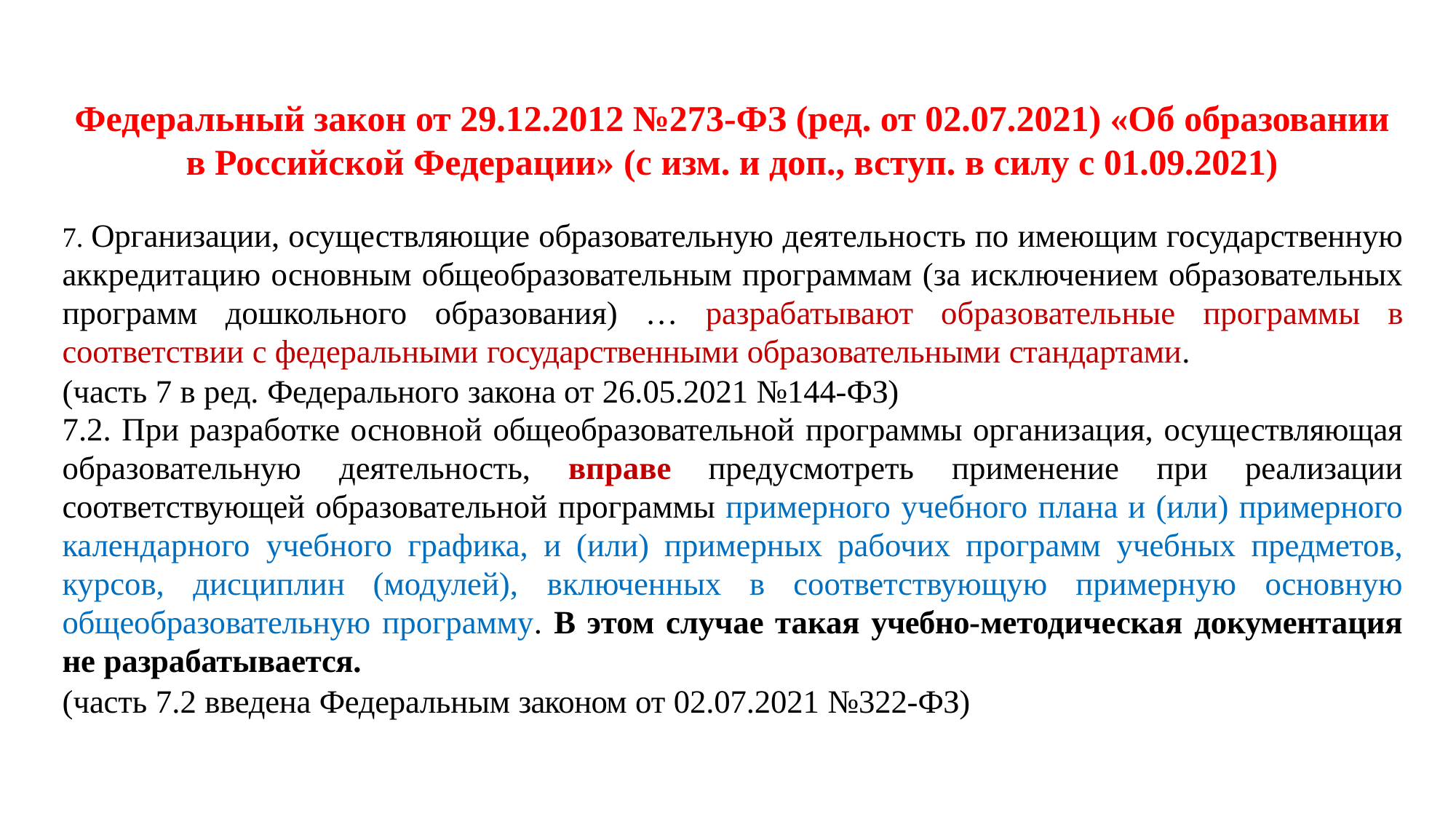

# Федеральный закон от 29.12.2012 №273-ФЗ (ред. от 02.07.2021) «Об образовании
в Российской Федерации» (с изм. и доп., вступ. в силу с 01.09.2021)
7. Организации, осуществляющие образовательную деятельность по имеющим государственную аккредитацию основным общеобразовательным программам (за исключением образовательных программ  дошкольного  образования)  …  разрабатывают  образовательные  программы  в соответствии с федеральными государственными образовательными стандартами.
(часть 7 в ред. Федерального закона от 26.05.2021 №144-ФЗ)
7.2. При разработке основной общеобразовательной программы организация, осуществляющая образовательную  деятельность,  вправе  предусмотреть  применение  при  реализации соответствующей образовательной программы примерного учебного плана и (или) примерного календарного учебного графика, и (или) примерных рабочих программ учебных предметов, курсов,  дисциплин  (модулей),  включенных  в  соответствующую  примерную  основную общеобразовательную программу. В этом случае такая учебно-методическая документация не разрабатывается.
(часть 7.2 введена Федеральным законом от 02.07.2021 №322-ФЗ)